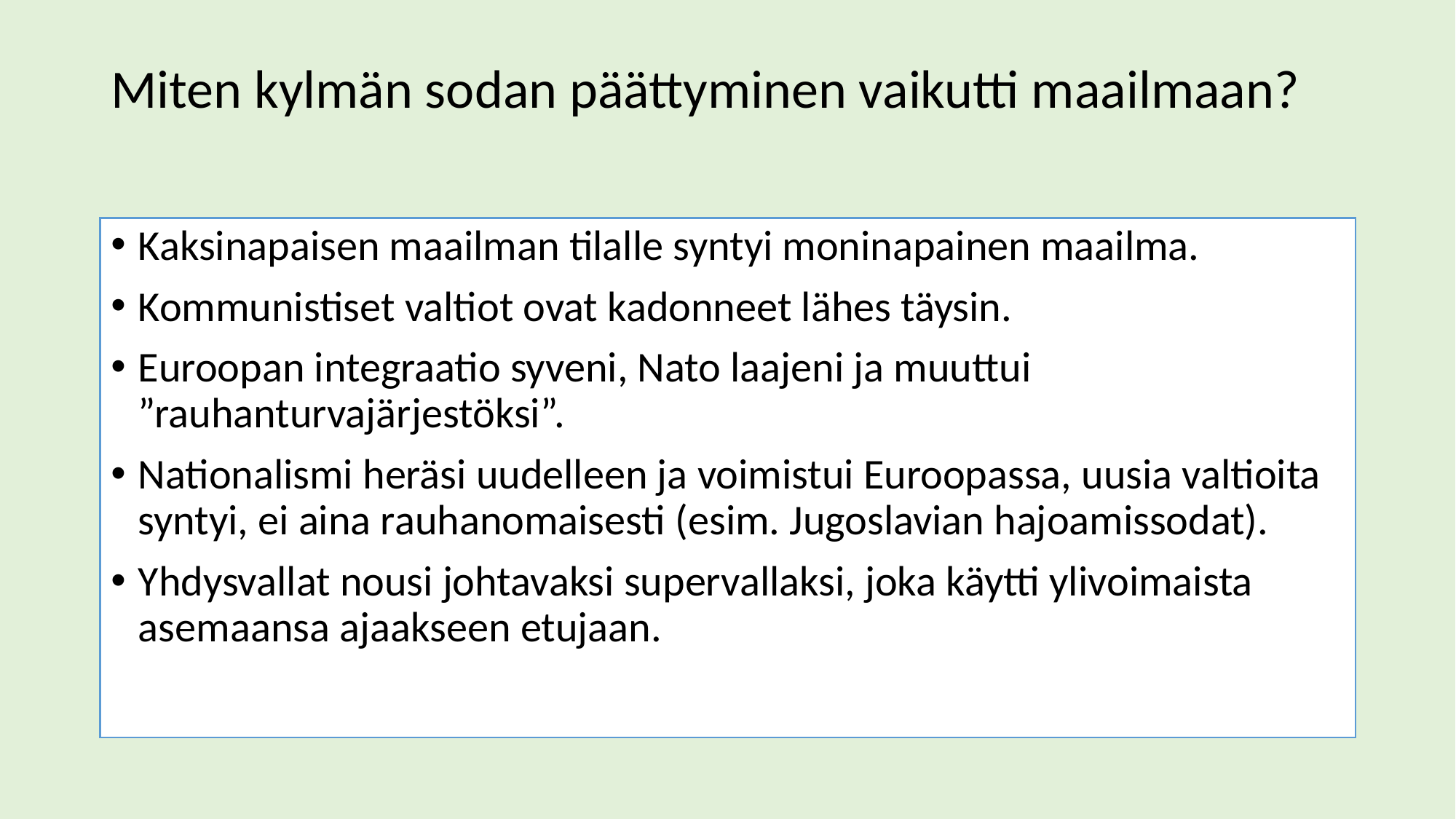

# Miten kylmän sodan päättyminen vaikutti maailmaan?
Kaksinapaisen maailman tilalle syntyi moninapainen maailma.
Kommunistiset valtiot ovat kadonneet lähes täysin.
Euroopan integraatio syveni, Nato laajeni ja muuttui ”rauhanturvajärjestöksi”.
Nationalismi heräsi uudelleen ja voimistui Euroopassa, uusia valtioita syntyi, ei aina rauhanomaisesti (esim. Jugoslavian hajoamissodat).
Yhdysvallat nousi johtavaksi supervallaksi, joka käytti ylivoimaista asemaansa ajaakseen etujaan.